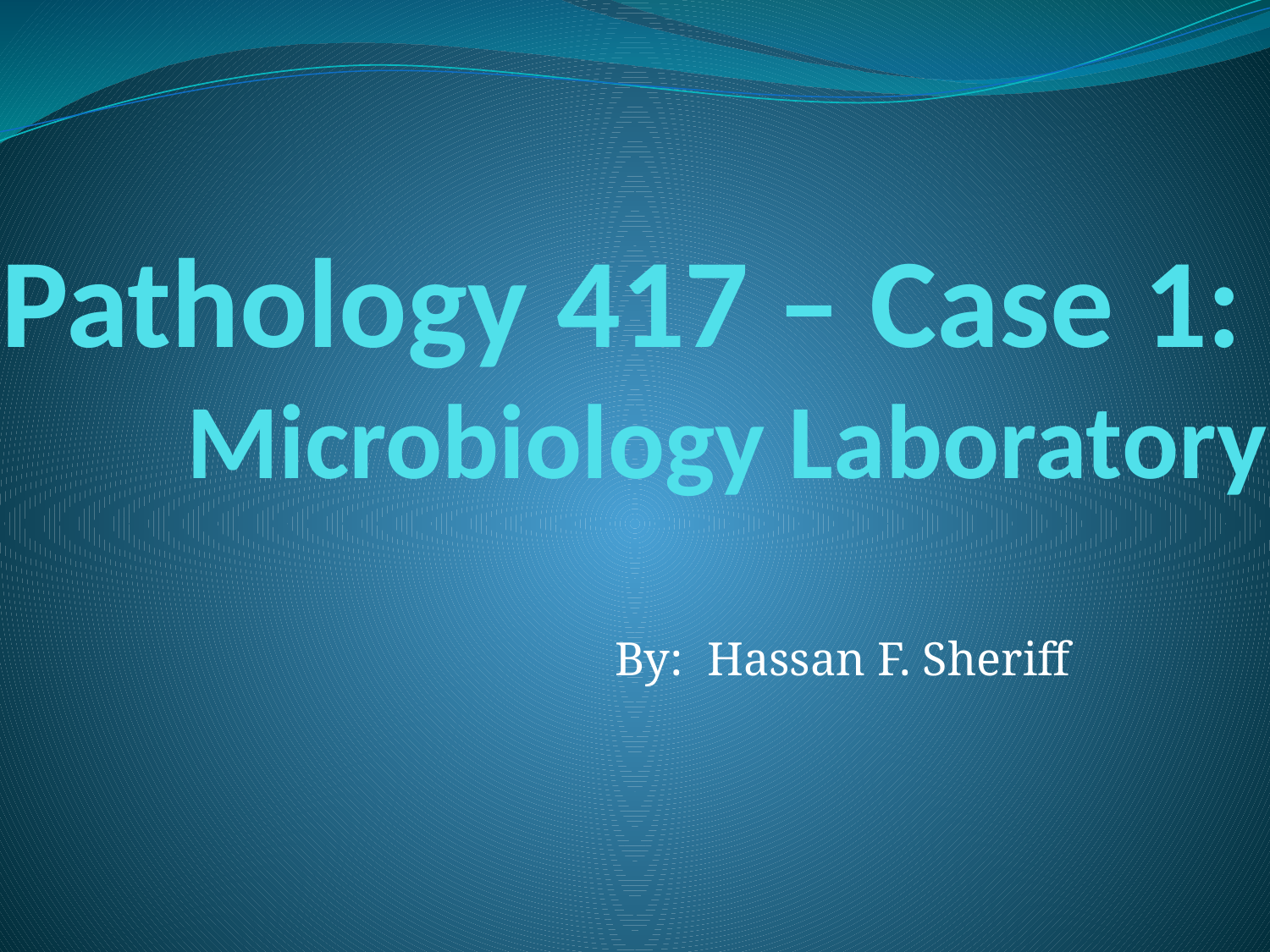

# Pathology 417 – Case 1: Microbiology Laboratory
By:  Hassan F. Sheriff